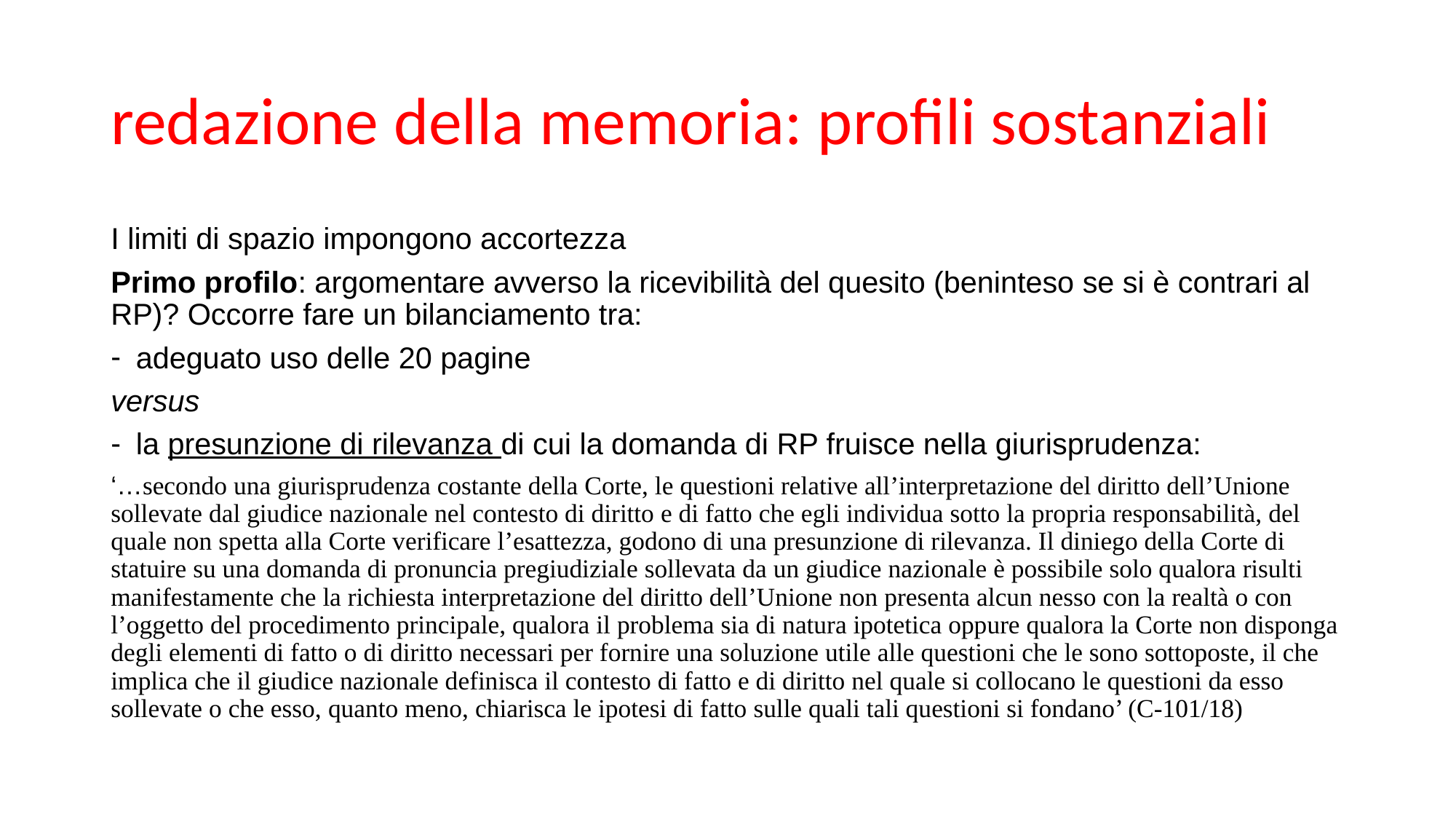

# redazione della memoria: profili sostanziali
I limiti di spazio impongono accortezza
Primo profilo: argomentare avverso la ricevibilità del quesito (beninteso se si è contrari al RP)? Occorre fare un bilanciamento tra:
adeguato uso delle 20 pagine
versus
la presunzione di rilevanza di cui la domanda di RP fruisce nella giurisprudenza:
‘…secondo una giurisprudenza costante della Corte, le questioni relative all’interpretazione del diritto dell’Unione sollevate dal giudice nazionale nel contesto di diritto e di fatto che egli individua sotto la propria responsabilità, del quale non spetta alla Corte verificare l’esattezza, godono di una presunzione di rilevanza. Il diniego della Corte di statuire su una domanda di pronuncia pregiudiziale sollevata da un giudice nazionale è possibile solo qualora risulti manifestamente che la richiesta interpretazione del diritto dell’Unione non presenta alcun nesso con la realtà o con l’oggetto del procedimento principale, qualora il problema sia di natura ipotetica oppure qualora la Corte non disponga degli elementi di fatto o di diritto necessari per fornire una soluzione utile alle questioni che le sono sottoposte, il che implica che il giudice nazionale definisca il contesto di fatto e di diritto nel quale si collocano le questioni da esso sollevate o che esso, quanto meno, chiarisca le ipotesi di fatto sulle quali tali questioni si fondano’ (C-101/18)